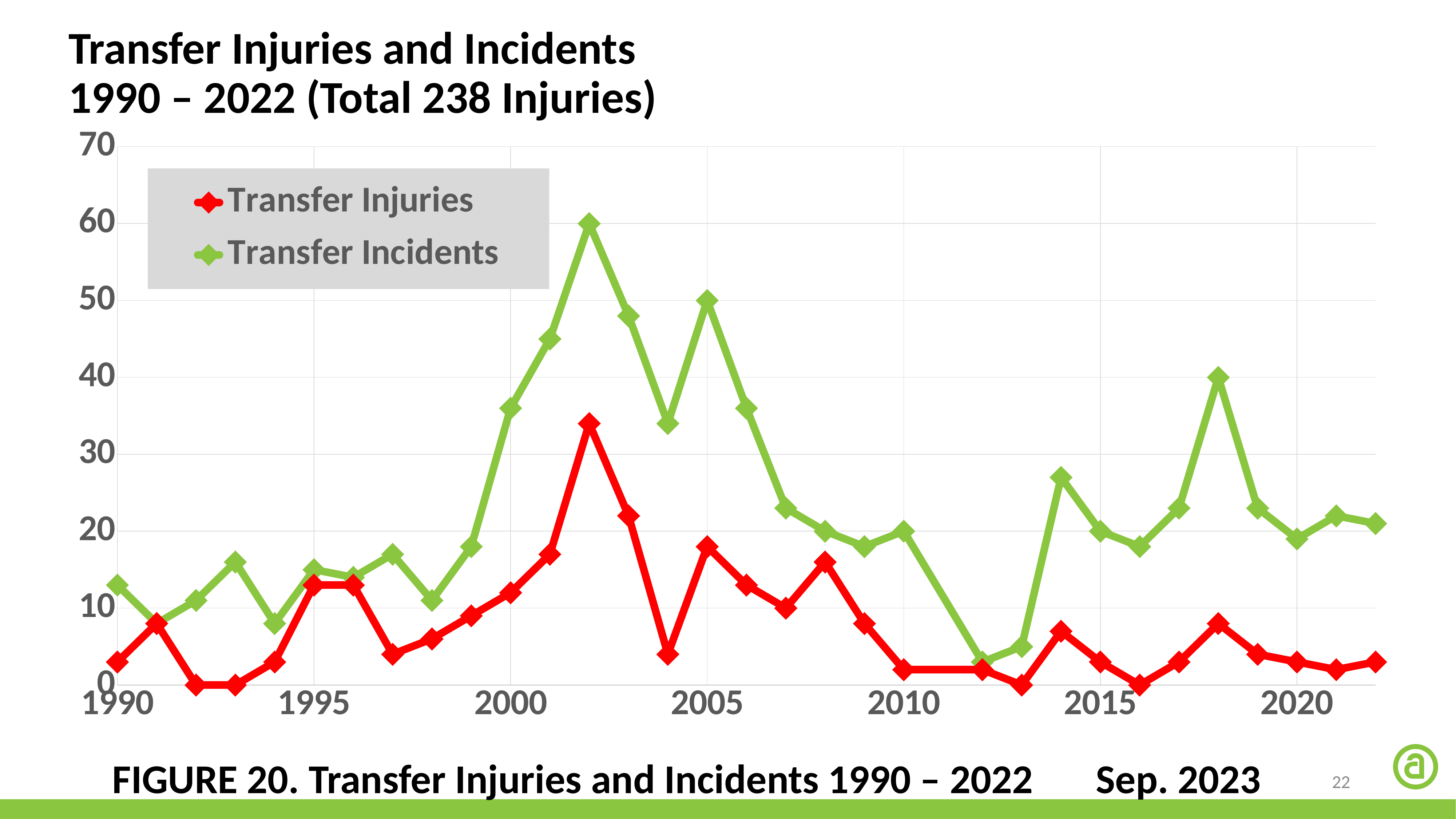

Transfer Injuries and Incidents
1990 – 2022 (Total 238 Injuries)

### Chart

| Category | Transfer Injuries | Transfer Incidents |
|---|---|---|
FIGURE 20. Transfer Injuries and Incidents 1990 – 2022	      Sep. 2023
22